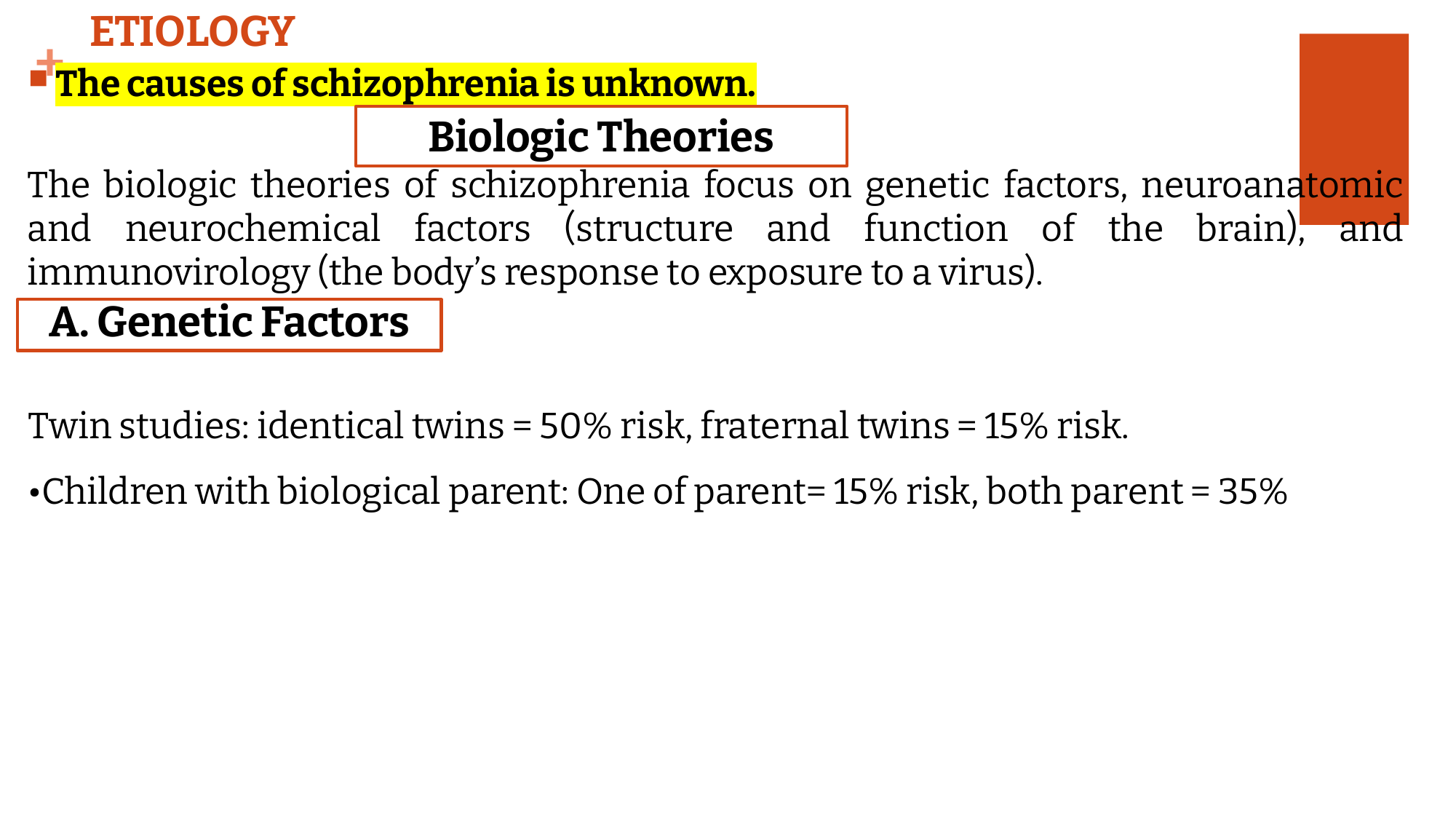

# ETIOLOGY
The causes of schizophrenia is unknown.

Biologic Theories
The biologic theories of schizophrenia focus on genetic factors, neuroanatomic and neurochemical factors (structure and function of the brain), and immunovirology (the body’s response to exposure to a virus).
A. Genetic Factors
Twin studies: identical twins = 50% risk, fraternal twins = 15% risk.
•Children with biological parent: One of parent= 15% risk, both parent = 35%